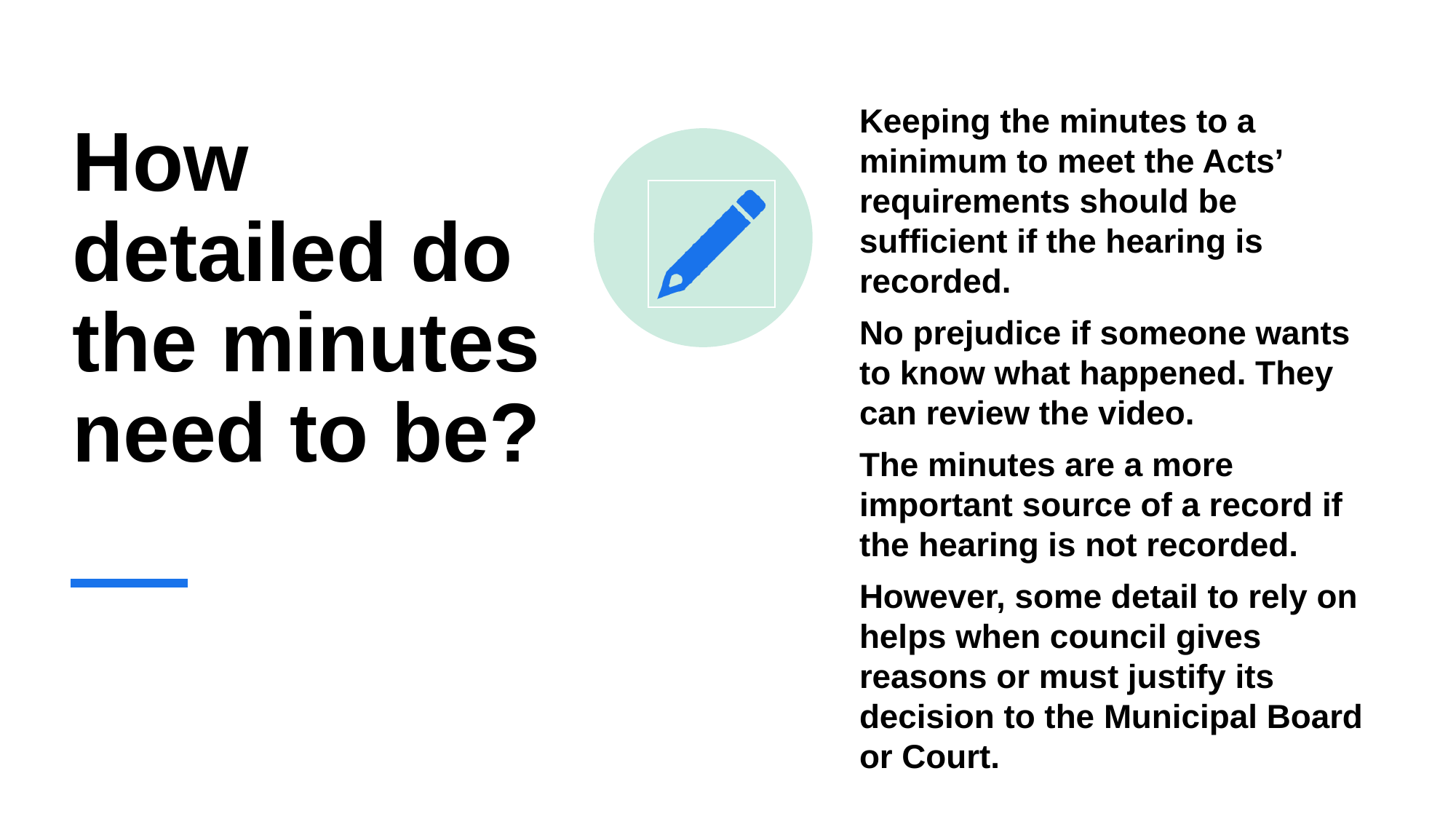

Keeping the minutes to a minimum to meet the Acts’ requirements should be sufficient if the hearing is recorded.
No prejudice if someone wants to know what happened. They can review the video.
The minutes are a more important source of a record if the hearing is not recorded.
However, some detail to rely on helps when council gives reasons or must justify its decision to the Municipal Board or Court.
# How detailed do the minutes need to be?